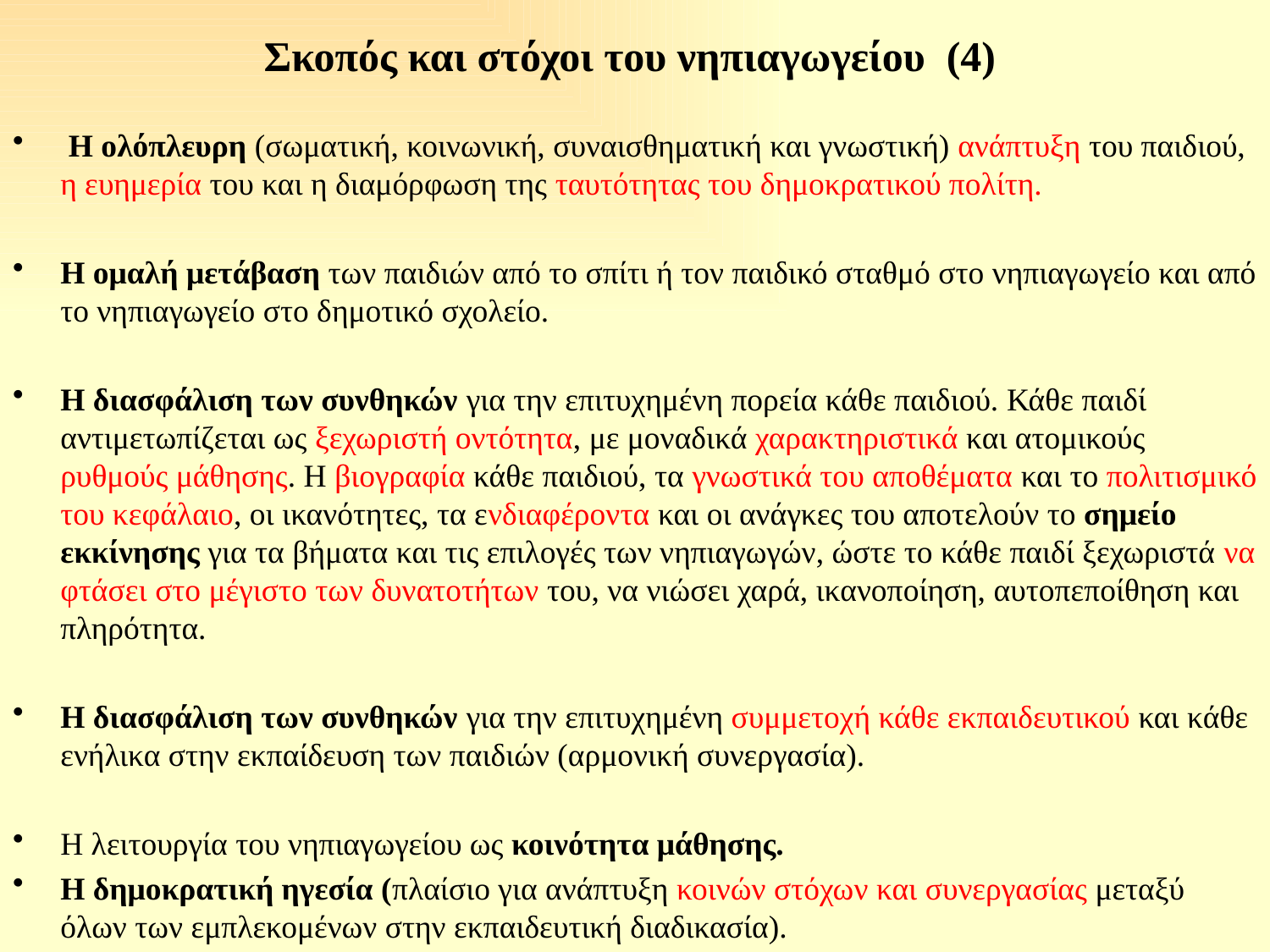

# Σκοπός και στόχοι του νηπιαγωγείου  (4)
 Η ολόπλευρη (σωματική, κοινωνική, συναισθηματική και γνωστική) ανάπτυξη του παιδιού, η ευημερία του και η διαμόρφωση της ταυτότητας του δημοκρατικού πολίτη.

Η ομαλή μετάβαση των παιδιών από το σπίτι ή τον παιδικό σταθμό στο νηπιαγωγείο και από το νηπιαγωγείο στο δημοτικό σχολείο.

Η διασφάλιση των συνθηκών για την επιτυχημένη πορεία κάθε παιδιού. Κάθε παιδί αντιμετωπίζεται ως ξεχωριστή οντότητα, με μοναδικά χαρακτηριστικά και ατομικούς ρυθμούς μάθησης. Η βιογραφία κάθε παιδιού, τα γνωστικά του αποθέματα και το πολιτισμικό του κεφάλαιο, οι ικανότητες, τα ενδιαφέροντα και οι ανάγκες του αποτελούν το σημείο εκκίνησης για τα βήματα και τις επιλογές των νηπιαγωγών, ώστε το κάθε παιδί ξεχωριστά να φτάσει στο μέγιστο των δυνατοτήτων του, να νιώσει χαρά, ικανοποίηση, αυτοπεποίθηση και πληρότητα.

Η διασφάλιση των συνθηκών για την επιτυχημένη συμμετοχή κάθε εκπαιδευτικού και κάθε ενήλικα στην εκπαίδευση των παιδιών (αρμονική συνεργασία).

Η λειτουργία του νηπιαγωγείου ως κοινότητα μάθησης.
Η δημοκρατική ηγεσία (πλαίσιο για ανάπτυξη κοινών στόχων και συνεργασίας μεταξύ όλων των εμπλεκομένων στην εκπαιδευτική διαδικασία).